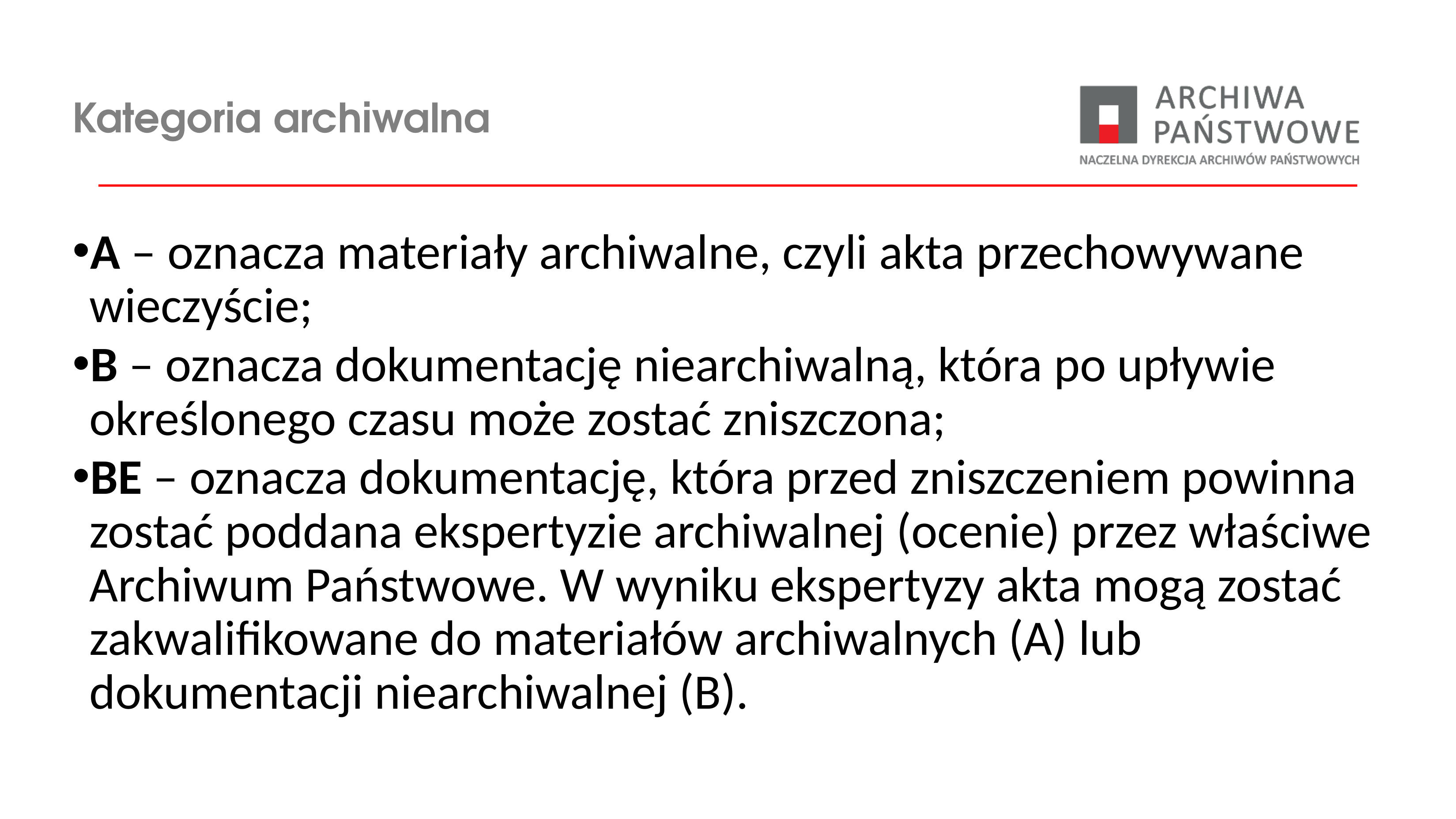

# Kategoria archiwalna

A – oznacza materiały archiwalne, czyli akta przechowywane wieczyście;
B – oznacza dokumentację niearchiwalną, która po upływie określonego czasu może zostać zniszczona;
BE – oznacza dokumentację, która przed zniszczeniem powinna zostać poddana ekspertyzie archiwalnej (ocenie) przez właściwe Archiwum Państwowe. W wyniku ekspertyzy akta mogą zostać zakwalifikowane do materiałów archiwalnych (A) lub dokumentacji niearchiwalnej (B).